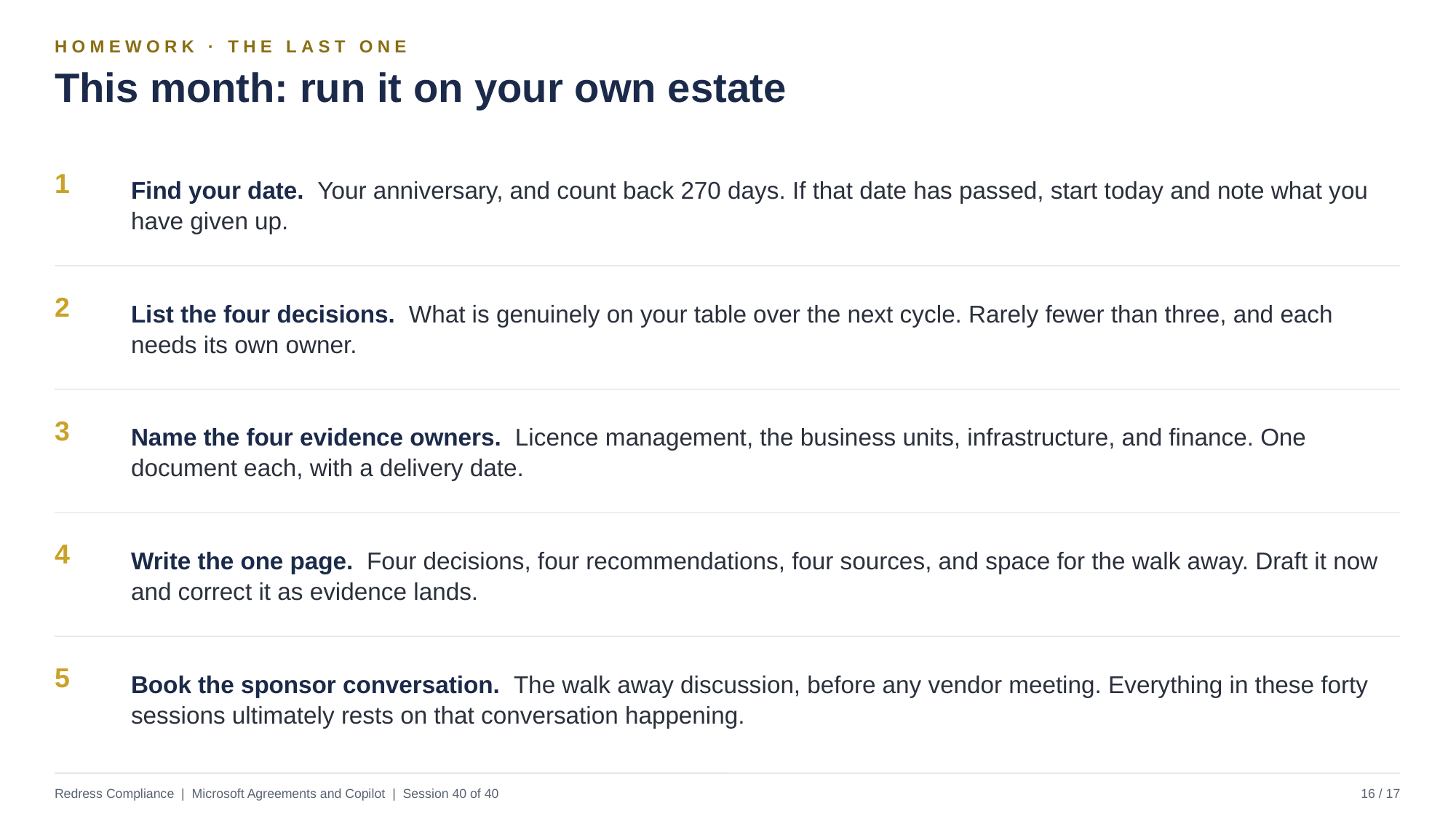

HOMEWORK · THE LAST ONE
This month: run it on your own estate
Find your date.  Your anniversary, and count back 270 days. If that date has passed, start today and note what you have given up.
1

List the four decisions.  What is genuinely on your table over the next cycle. Rarely fewer than three, and each needs its own owner.
2

Name the four evidence owners.  Licence management, the business units, infrastructure, and finance. One document each, with a delivery date.
3

Write the one page.  Four decisions, four recommendations, four sources, and space for the walk away. Draft it now and correct it as evidence lands.
4

Book the sponsor conversation.  The walk away discussion, before any vendor meeting. Everything in these forty sessions ultimately rests on that conversation happening.
5

Redress Compliance  |  Microsoft Agreements and Copilot  |  Session 40 of 40
16 / 17